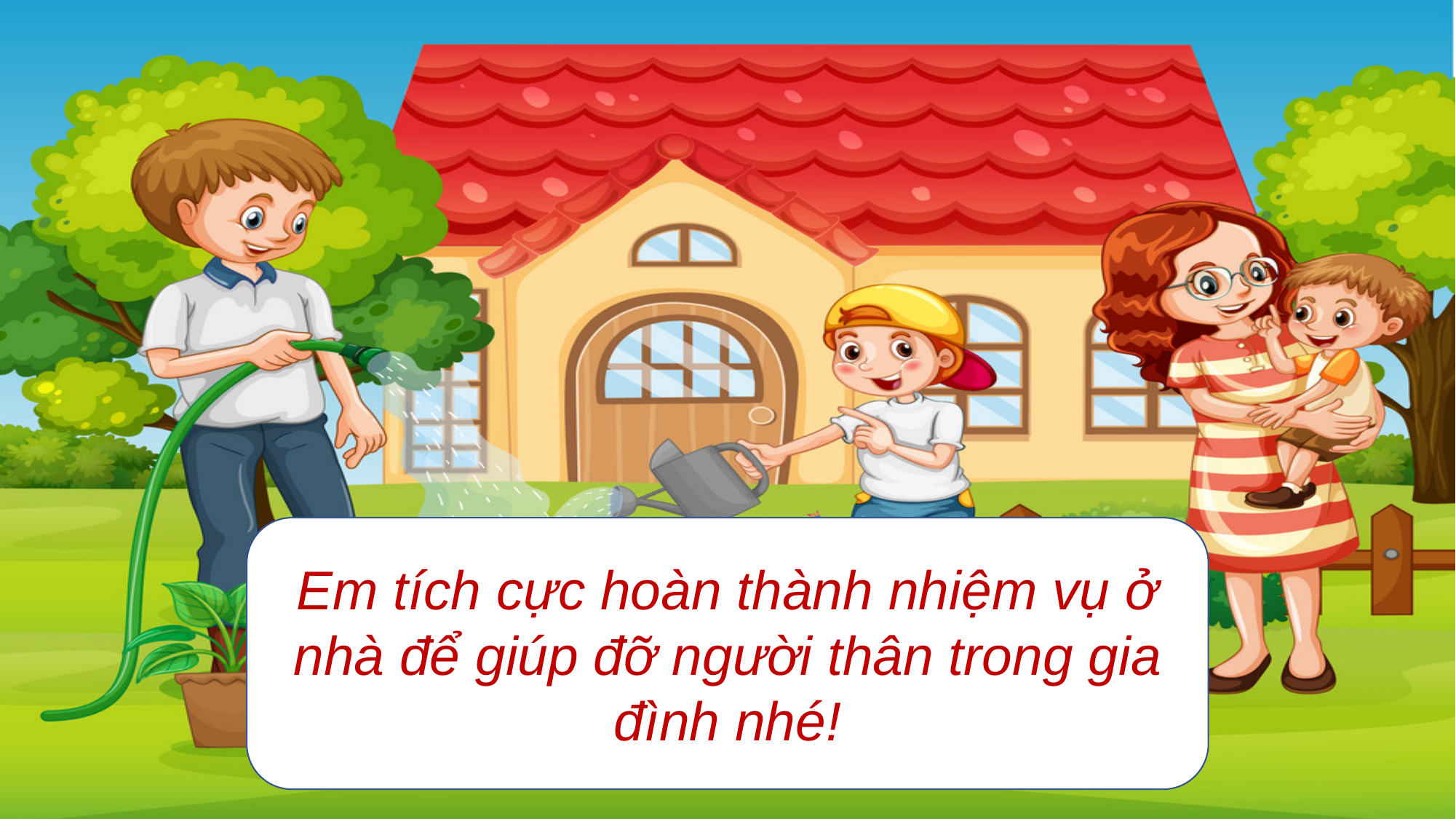

Em tích cực hoàn thành nhiệm vụ ở nhà để giúp đỡ người thân trong gia đình nhé!